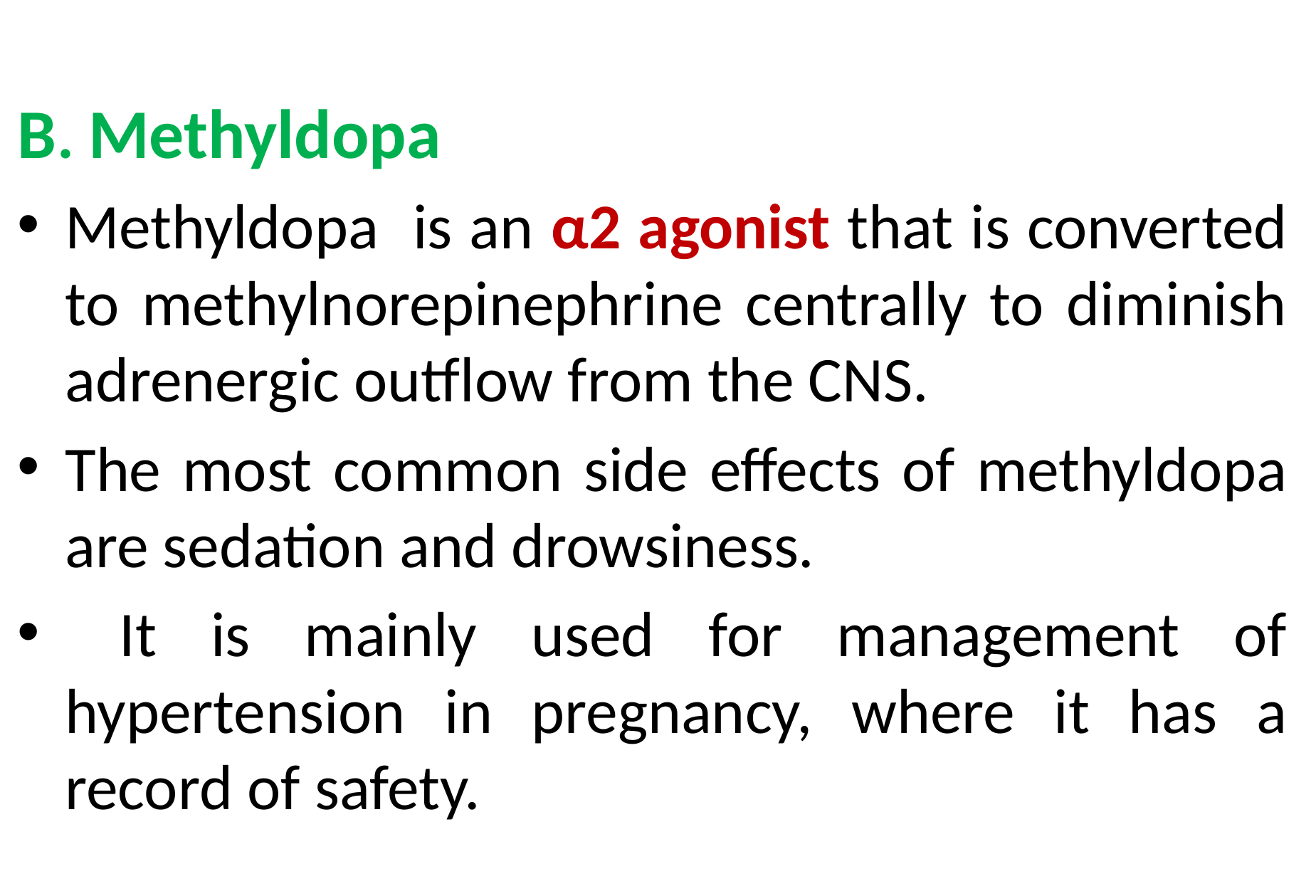

B. Methyldopa
Methyldopa  is an α2 agonist that is converted to methylnorepinephrine centrally to diminish adrenergic outflow from the CNS.
The most common side effects of methyldopa are sedation and drowsiness.
 It is mainly used for management of hypertension in pregnancy, where it has a record of safety.